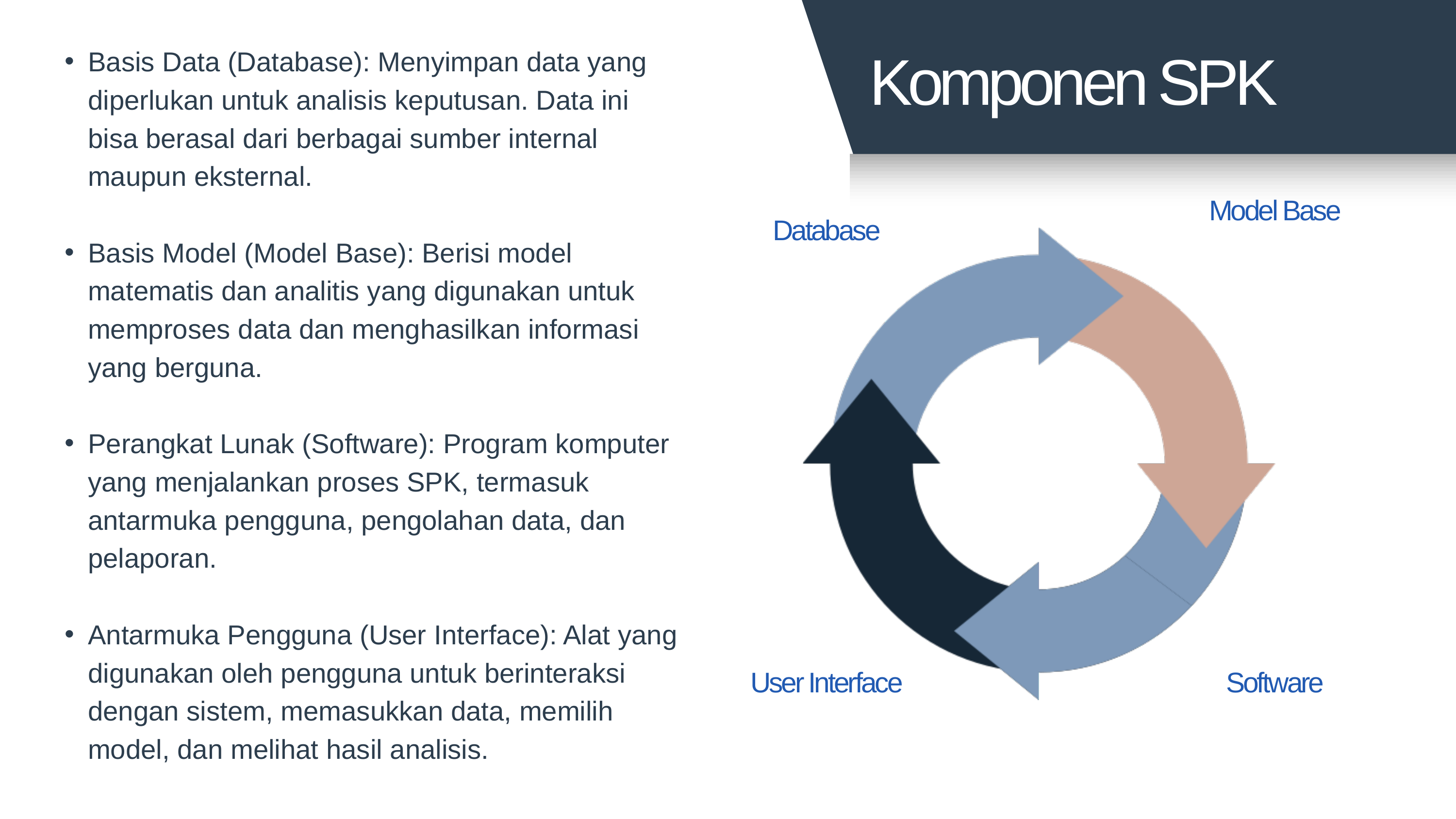

Basis Data (Database): Menyimpan data yang diperlukan untuk analisis keputusan. Data ini bisa berasal dari berbagai sumber internal maupun eksternal.

Basis Model (Model Base): Berisi model matematis dan analitis yang digunakan untuk memproses data dan menghasilkan informasi yang berguna.

Perangkat Lunak (Software): Program komputer yang menjalankan proses SPK, termasuk antarmuka pengguna, pengolahan data, dan pelaporan.

Antarmuka Pengguna (User Interface): Alat yang digunakan oleh pengguna untuk berinteraksi dengan sistem, memasukkan data, memilih model, dan melihat hasil analisis.

Komponen SPK

Model Base
Database

User Interface
Software